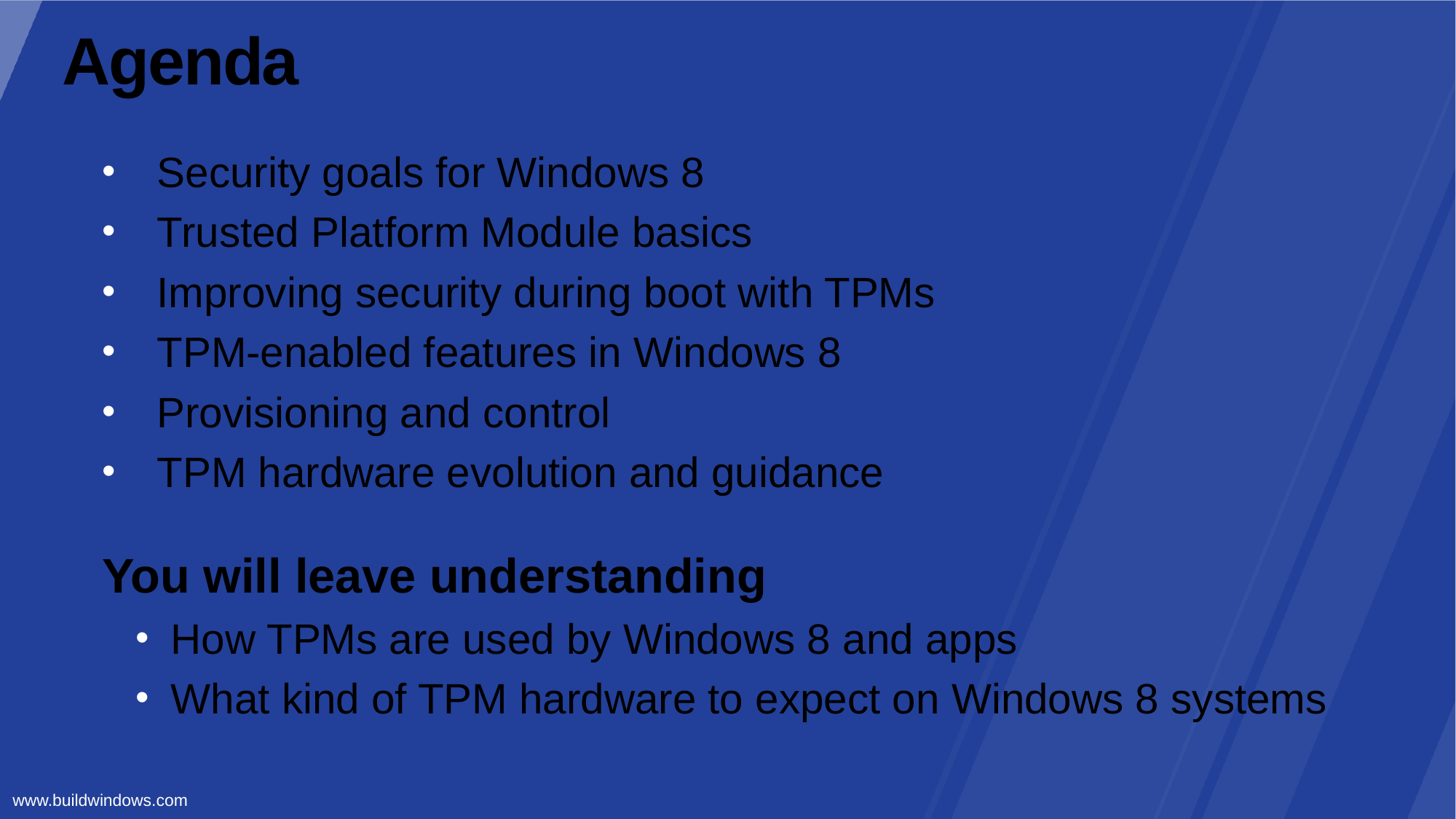

# Agenda
Security goals for Windows 8
Trusted Platform Module basics
Improving security during boot with TPMs
TPM-enabled features in Windows 8
Provisioning and control
TPM hardware evolution and guidance
You will leave understanding
How TPMs are used by Windows 8 and apps
What kind of TPM hardware to expect on Windows 8 systems